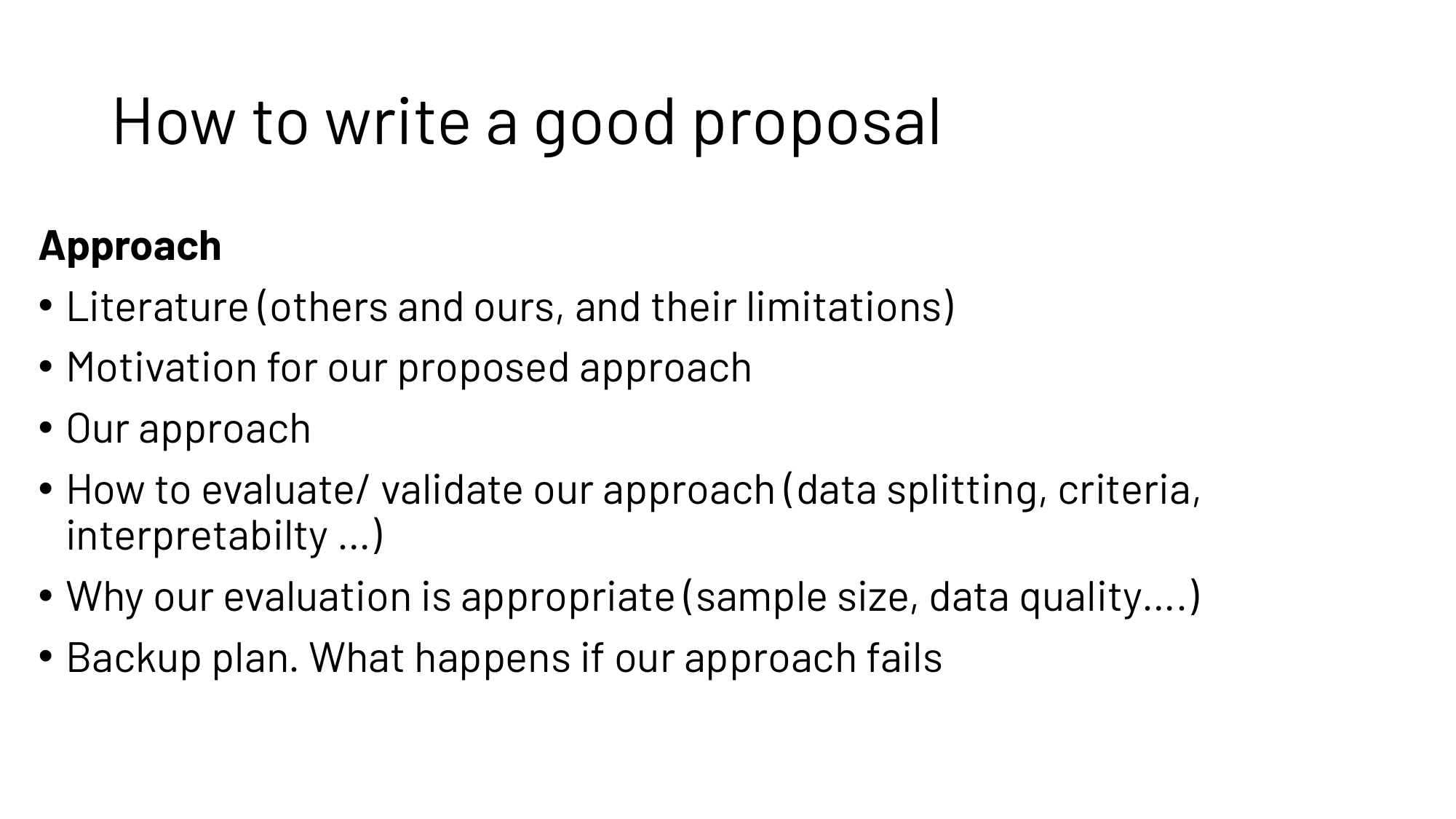

# How to write a good proposal
Approach
Literature (others and ours, and their limitations)
Motivation for our proposed approach
Our approach
How to evaluate/ validate our approach (data splitting, criteria, interpretabilty …)
Why our evaluation is appropriate (sample size, data quality….)
Backup plan. What happens if our approach fails